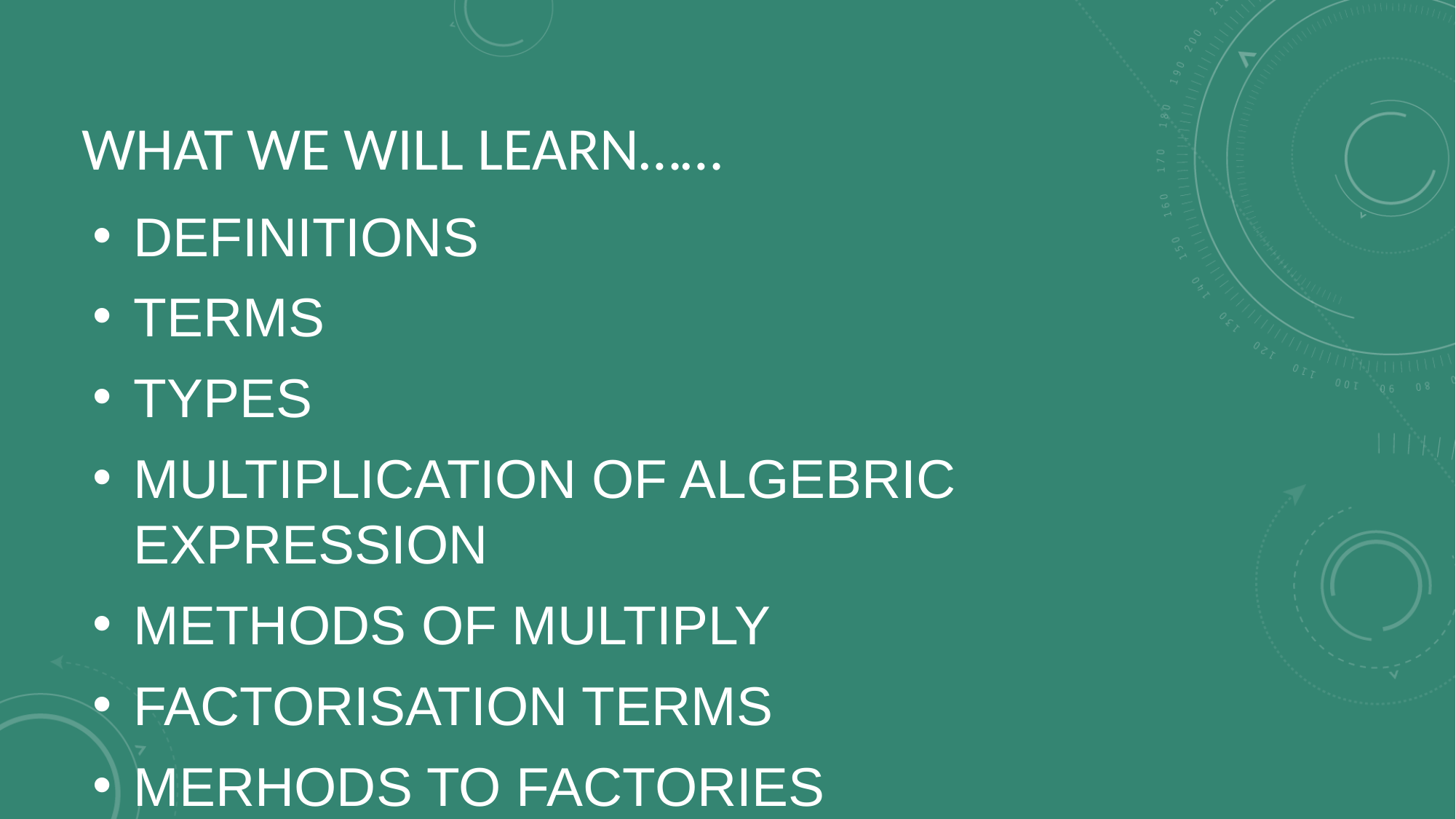

# What we will learn……
Definitions
Terms
Types
Multiplication of Algebric expression
Methods of Multiply
Factorisation terms
Merhods to factories